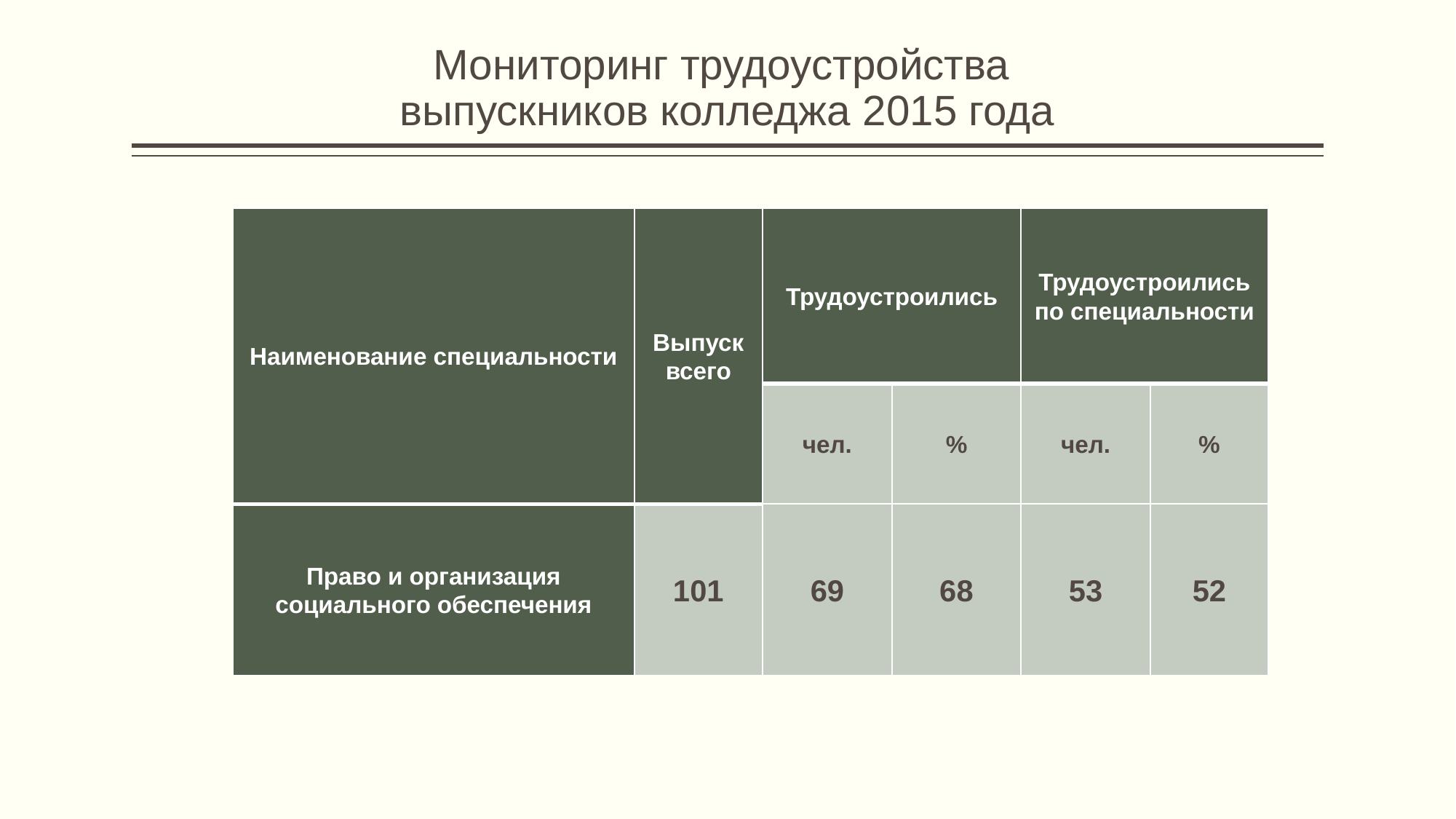

# Мониторинг трудоустройства выпускников колледжа 2015 года
| Наименование специальности | Выпуск всего | Трудоустроились |  | Трудоустроились по специальности |  |
| --- | --- | --- | --- | --- | --- |
|  |  | чел. | % | чел. | % |
| Право и организация социального обеспечения | 101 | 69 | 68 | 53 | 52 |